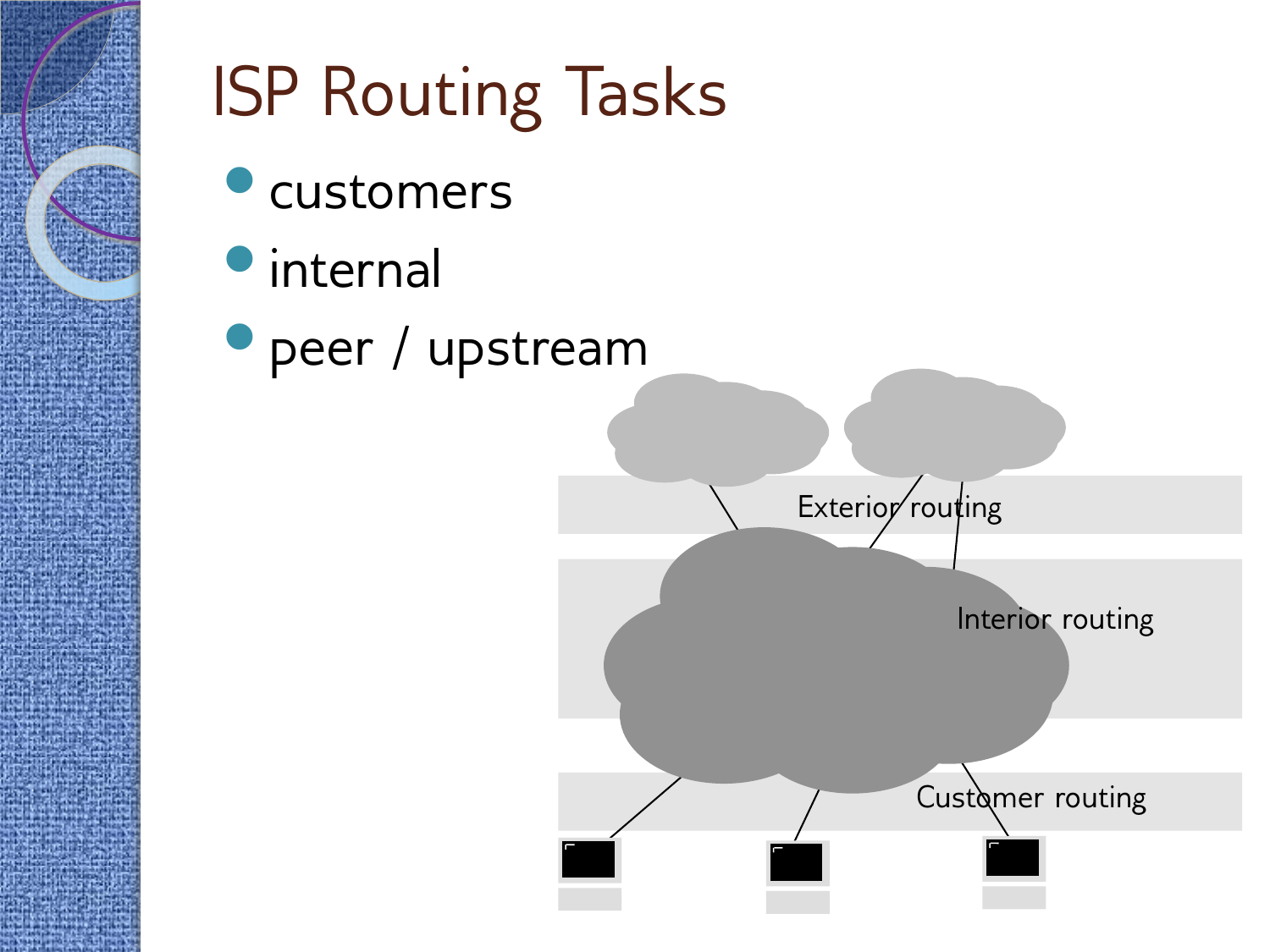

# ISP Routing Tasks
customers
internal
peer / upstream

Exterior routing

Interior routing

Customer routing